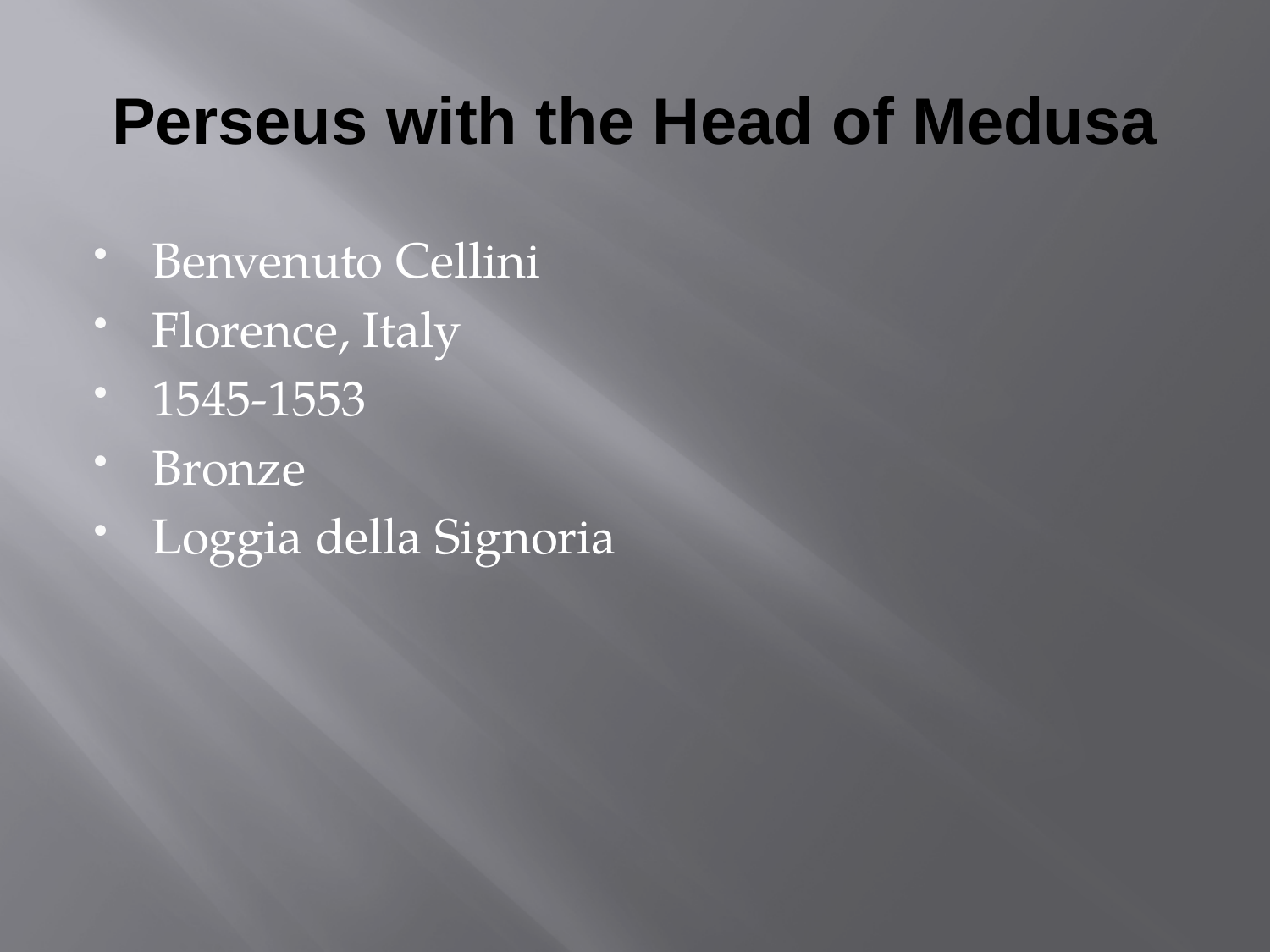

# Perseus with the Head of Medusa
Benvenuto Cellini
Florence, Italy
1545-1553
Bronze
Loggia della Signoria